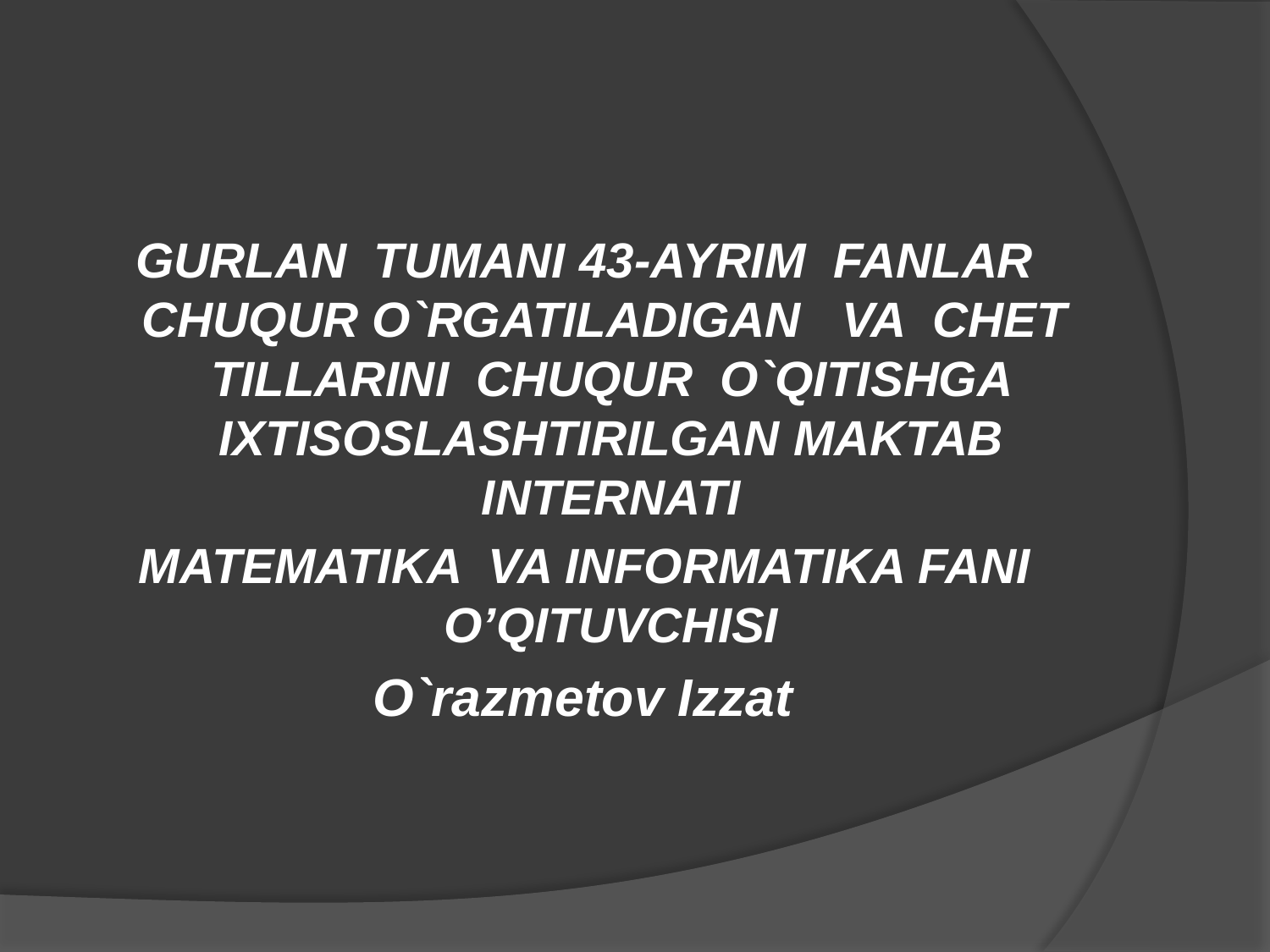

GURLAN  TUMANI 43-AYRIM  FANLAR CHUQUR O`RGATILADIGAN   VA  CHET  TILLARINI  CHUQUR  O`QITISHGA IXTISOSLASHTIRILGAN MAKTAB INTERNATI
MATEMATIKA  VA INFORMATIKA FANI O’QITUVCHISI
                    O`razmetov Izzat